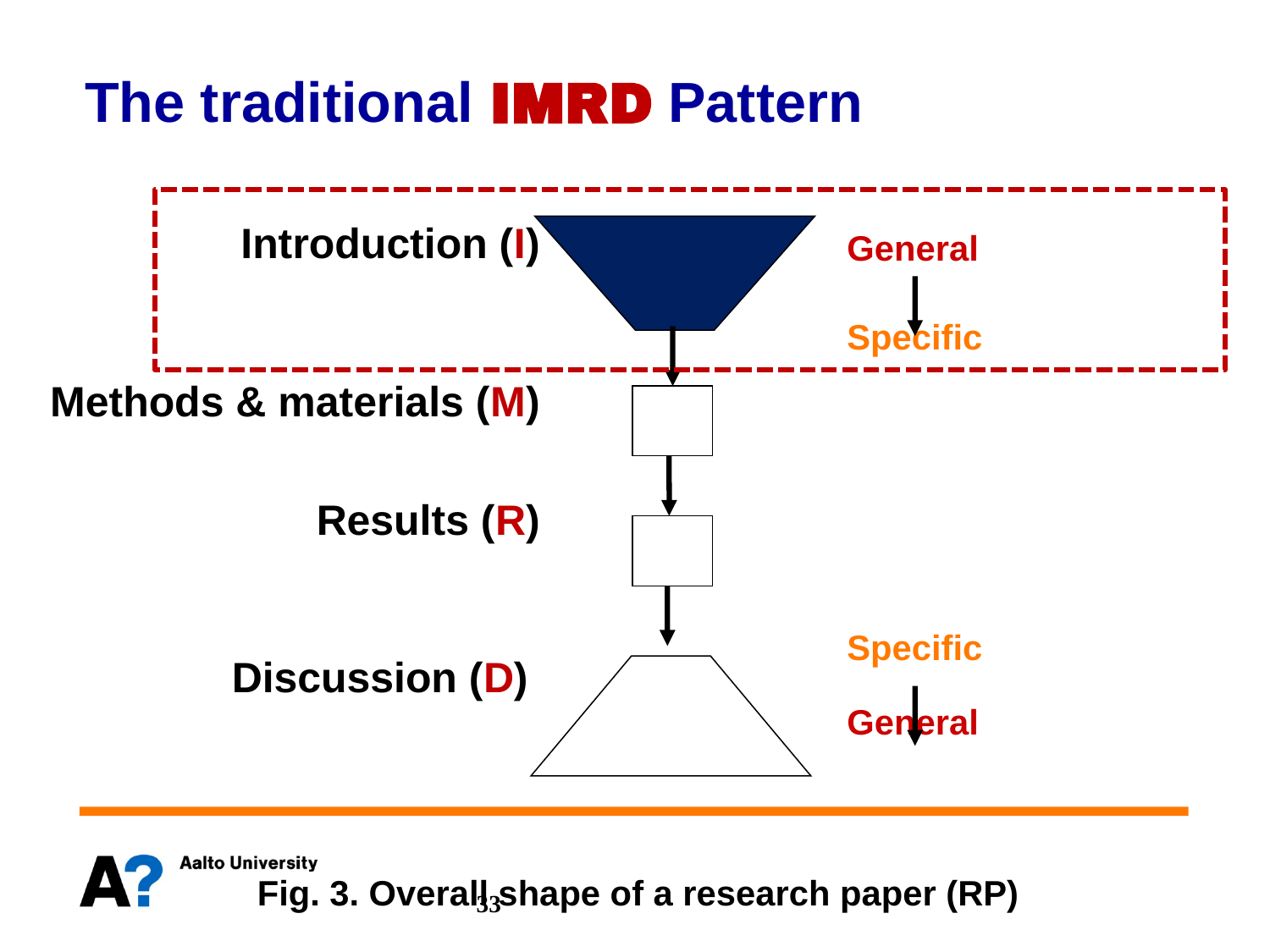

# The traditional IMRD Pattern

	General
	Specific

	Specific
	General

Introduction (I)

Methods & materials (M)

Results (R)

Discussion (D)

Fig. 3. Overall shape of a research paper (RP)
33